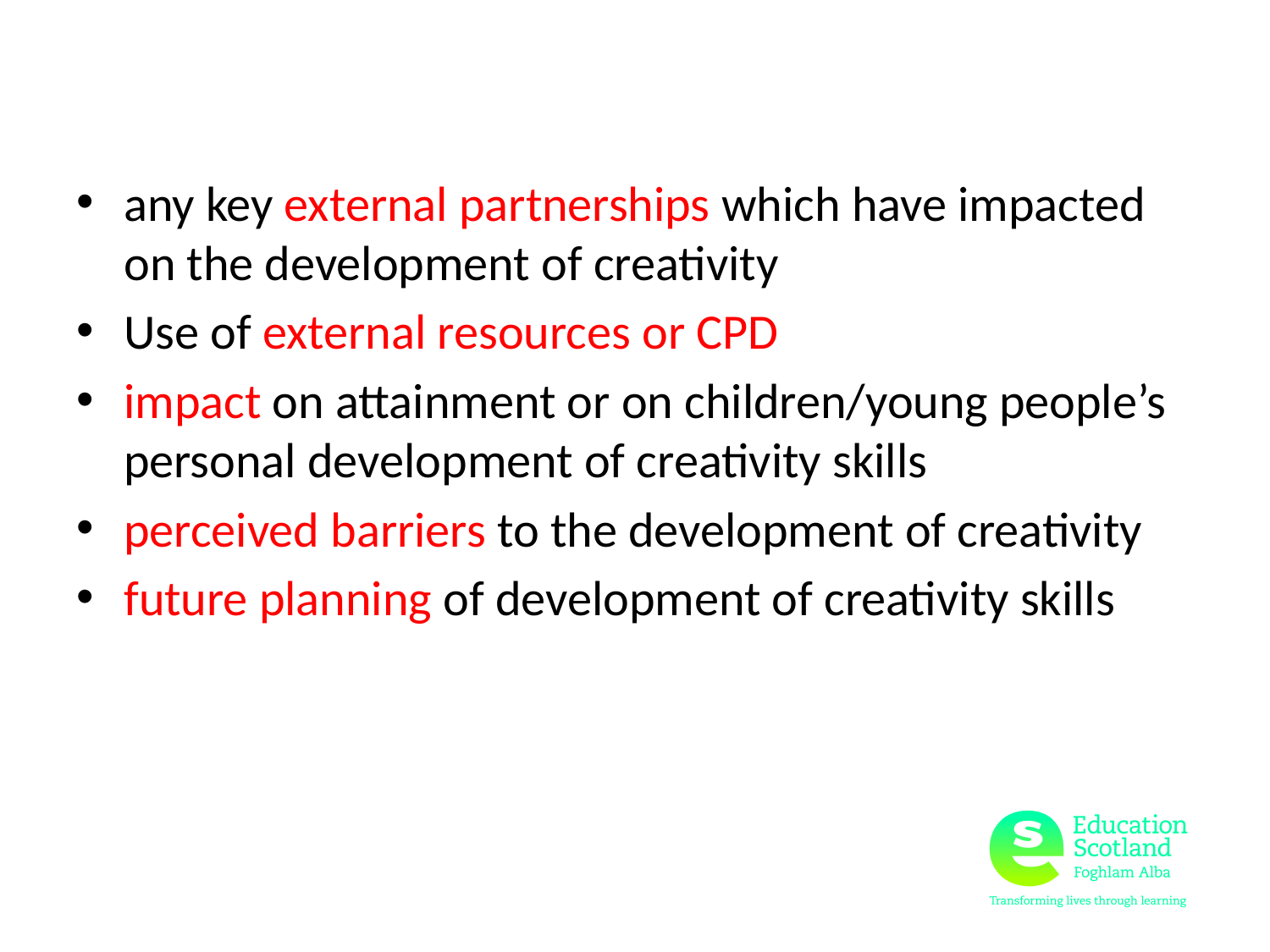

any key external partnerships which have impacted on the development of creativity
Use of external resources or CPD
impact on attainment or on children/young people’s personal development of creativity skills
perceived barriers to the development of creativity
future planning of development of creativity skills